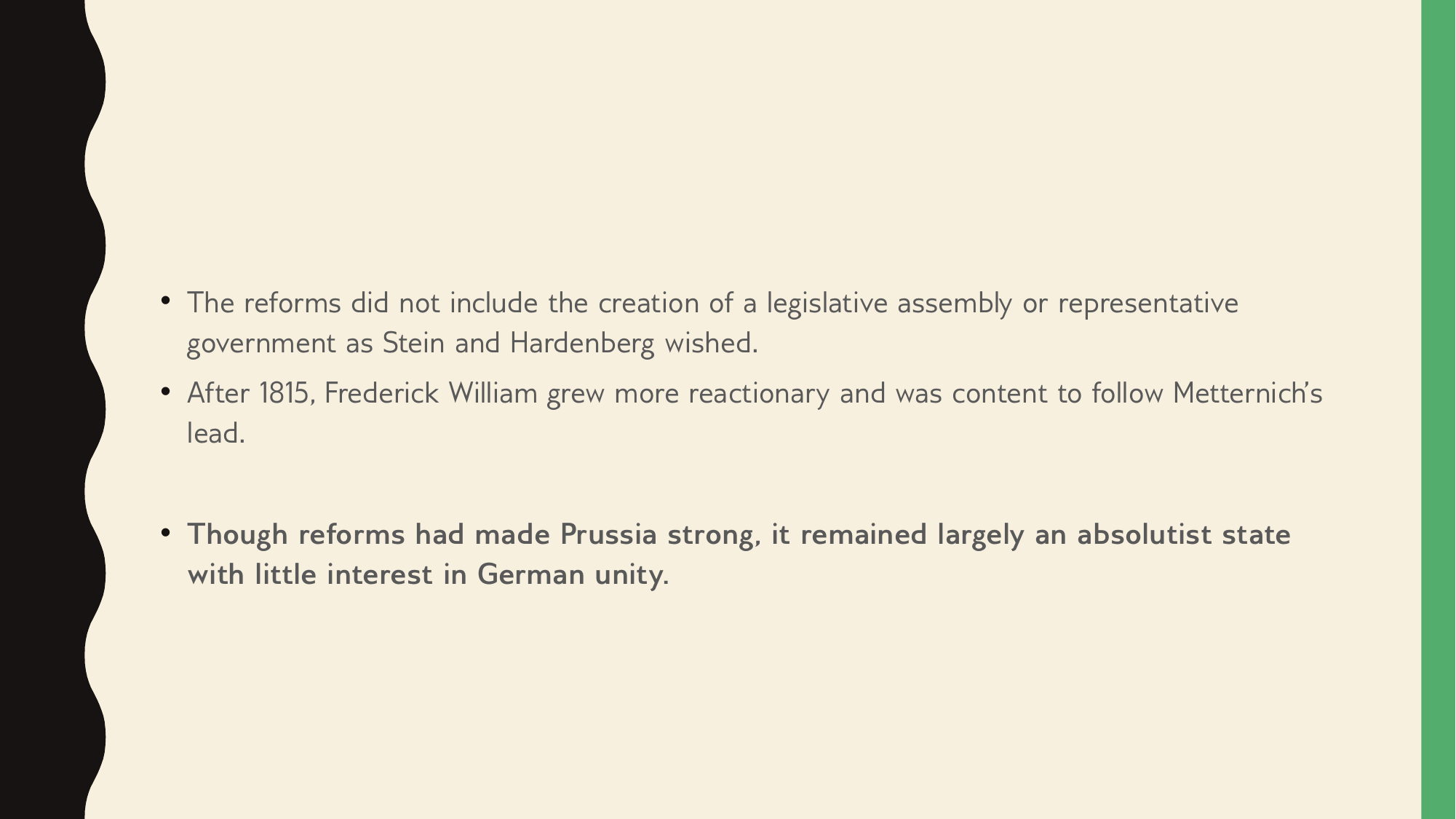

#
The reforms did not include the creation of a legislative assembly or representative government as Stein and Hardenberg wished.
After 1815, Frederick William grew more reactionary and was content to follow Metternich’s lead.

Though reforms had made Prussia strong, it remained largely an absolutist state with little interest in German unity.